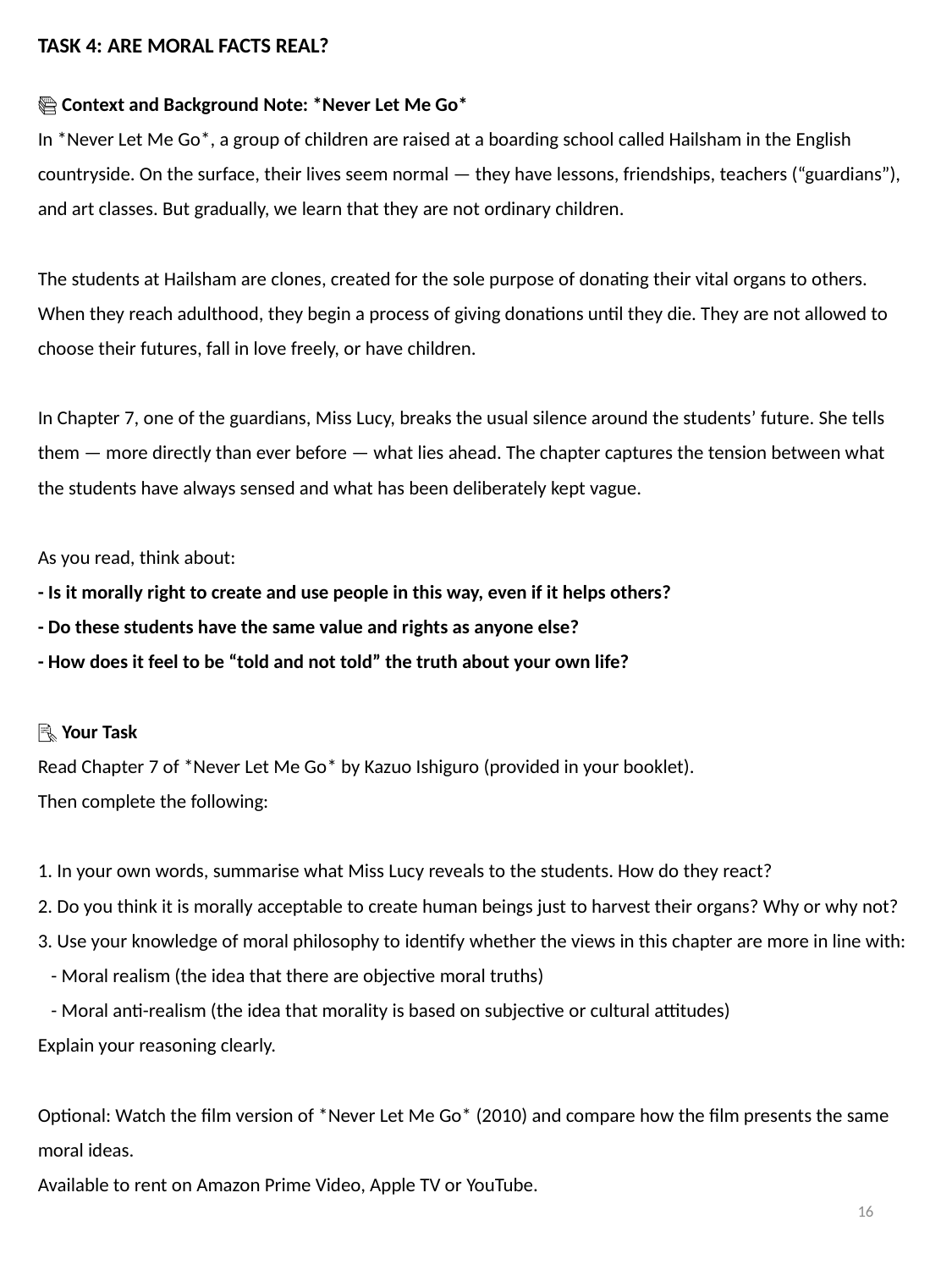

TASK 4: ARE MORAL FACTS REAL?

📚 Context and Background Note: *Never Let Me Go*
In *Never Let Me Go*, a group of children are raised at a boarding school called Hailsham in the English countryside. On the surface, their lives seem normal — they have lessons, friendships, teachers (“guardians”), and art classes. But gradually, we learn that they are not ordinary children.
The students at Hailsham are clones, created for the sole purpose of donating their vital organs to others. When they reach adulthood, they begin a process of giving donations until they die. They are not allowed to choose their futures, fall in love freely, or have children.
In Chapter 7, one of the guardians, Miss Lucy, breaks the usual silence around the students’ future. She tells them — more directly than ever before — what lies ahead. The chapter captures the tension between what the students have always sensed and what has been deliberately kept vague.
As you read, think about:
- Is it morally right to create and use people in this way, even if it helps others?
- Do these students have the same value and rights as anyone else?
- How does it feel to be “told and not told” the truth about your own life?

📝 Your Task
Read Chapter 7 of *Never Let Me Go* by Kazuo Ishiguro (provided in your booklet).
Then complete the following:
1. In your own words, summarise what Miss Lucy reveals to the students. How do they react?
2. Do you think it is morally acceptable to create human beings just to harvest their organs? Why or why not?
3. Use your knowledge of moral philosophy to identify whether the views in this chapter are more in line with:
   - Moral realism (the idea that there are objective moral truths)
   - Moral anti-realism (the idea that morality is based on subjective or cultural attitudes)
Explain your reasoning clearly.
Optional: Watch the film version of *Never Let Me Go* (2010) and compare how the film presents the same moral ideas.
Available to rent on Amazon Prime Video, Apple TV or YouTube.

16